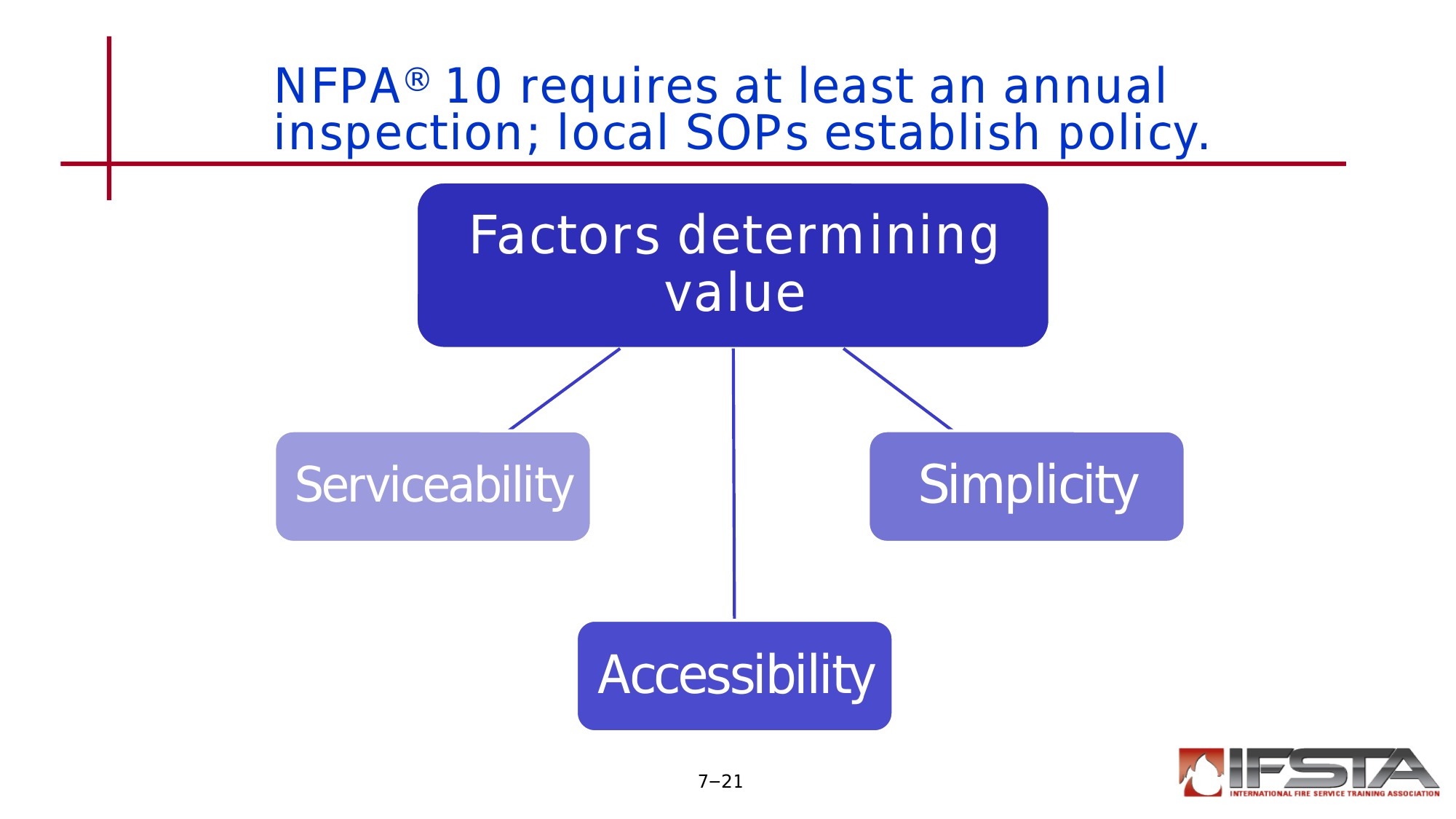

# NFPA® 10 requires at least an annual inspection; local SOPs establish policy.
Factors determining value
Accessibility
Simplicity
Serviceability
7–21